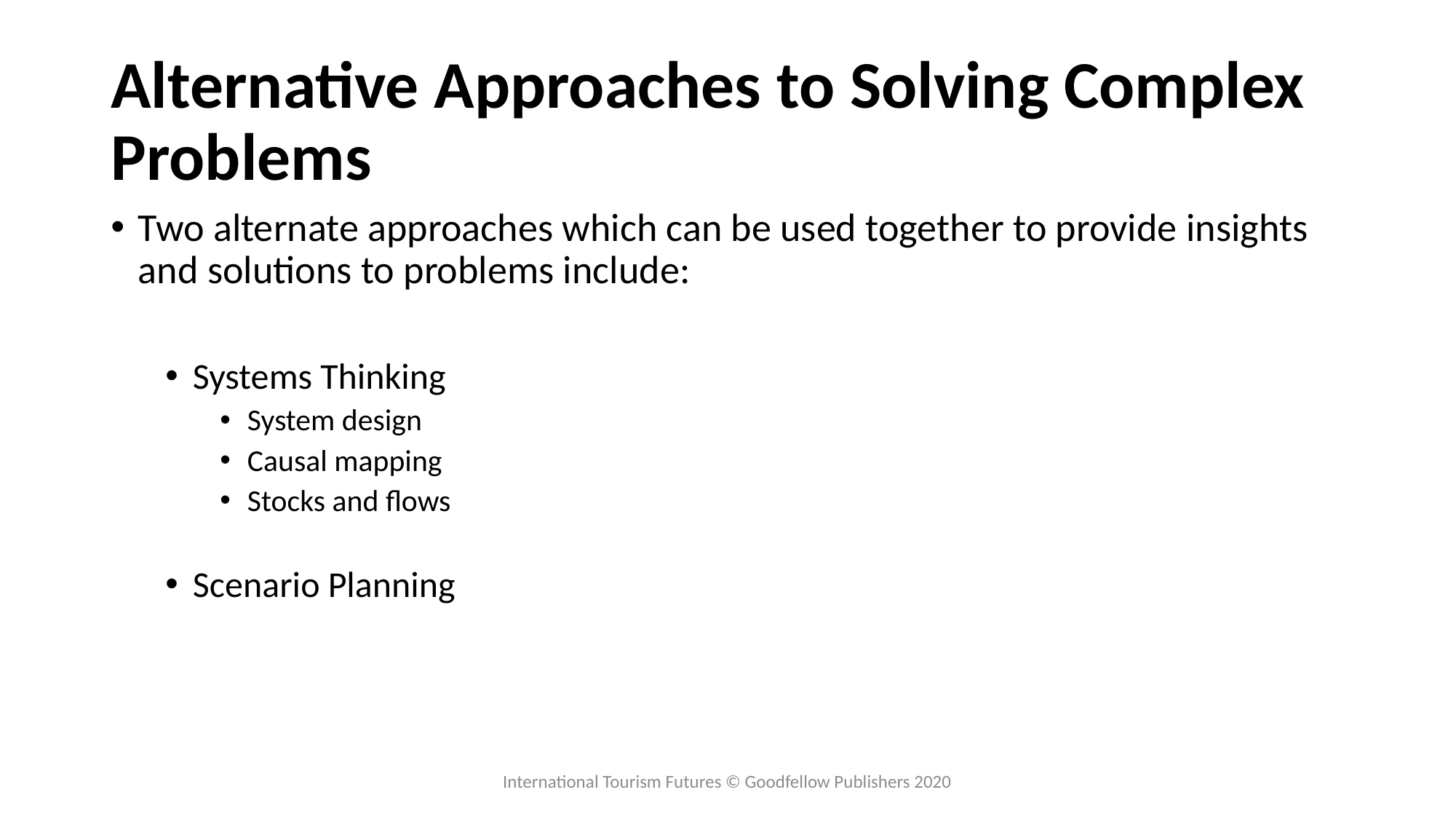

# Alternative Approaches to Solving Complex Problems
Two alternate approaches which can be used together to provide insights and solutions to problems include:

Systems Thinking
System design
Causal mapping
Stocks and flows

Scenario Planning

International Tourism Futures © Goodfellow Publishers 2020